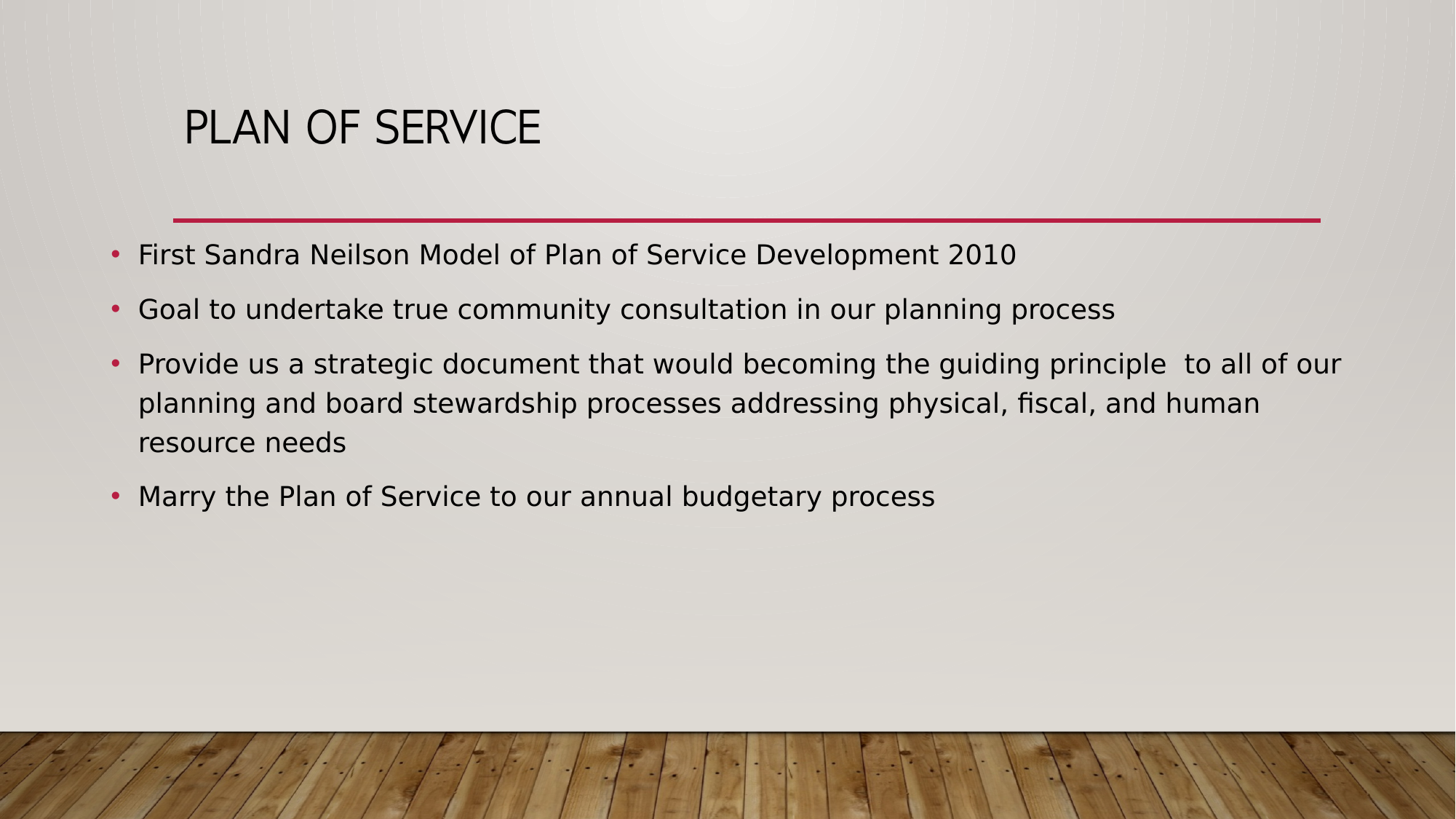

# Plan of Service
First Sandra Neilson Model of Plan of Service Development 2010
Goal to undertake true community consultation in our planning process
Provide us a strategic document that would becoming the guiding principle  to all of our planning and board stewardship processes addressing physical, fiscal, and human resource needs
Marry the Plan of Service to our annual budgetary process